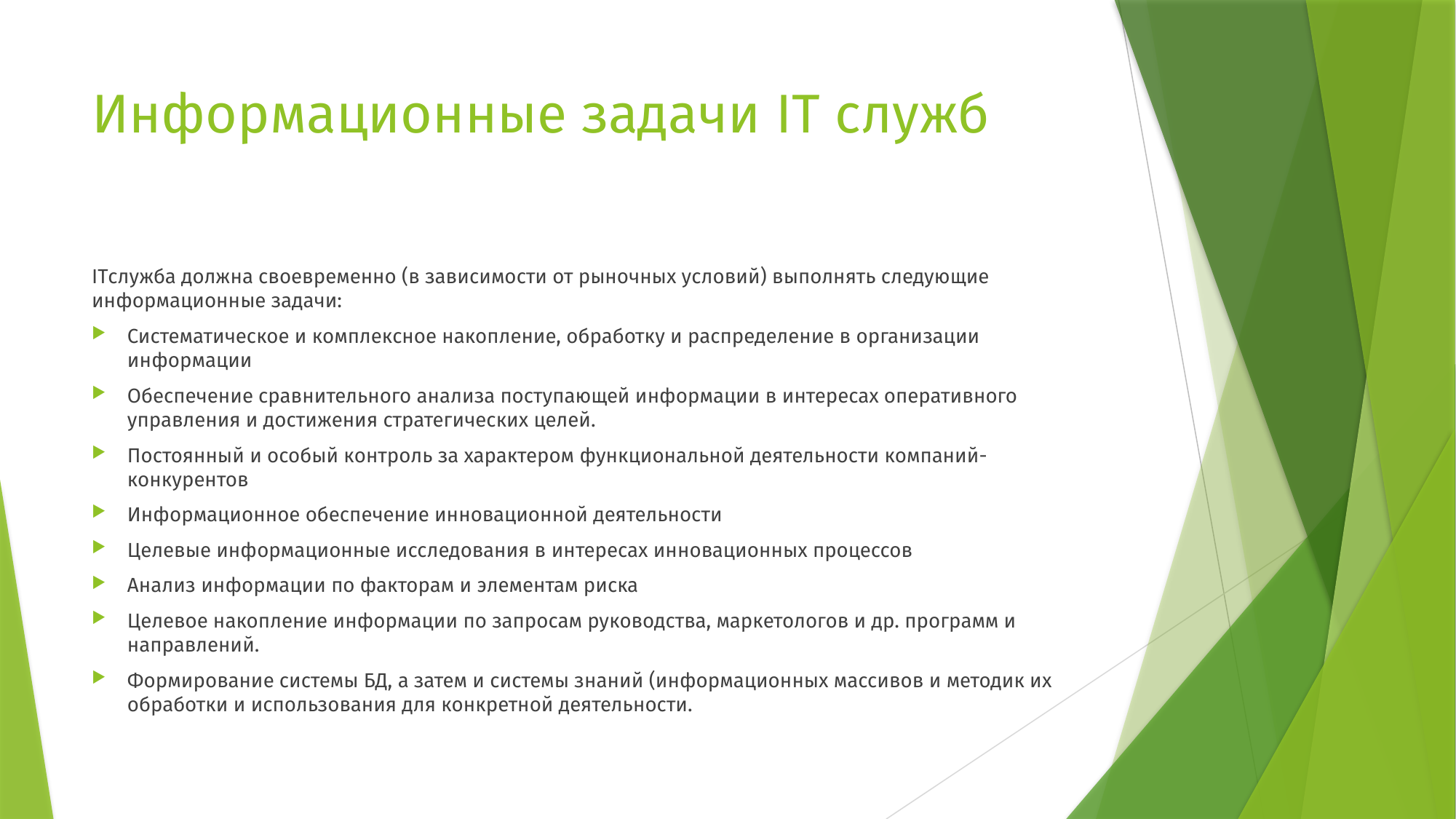

# Информационные задачи IT служб
ITслужба должна своевременно (в зависимости от рыночных условий) выполнять следующие информационные задачи:
Систематическое и комплексное накопление, обработку и распределение в организации информации
Обеспечение сравнительного анализа поступающей информации в интересах оперативного управления и достижения стратегических целей.
Постоянный и особый контроль за характером функциональной деятельности компаний-конкурентов
Информационное обеспечение инновационной деятельности
Целевые информационные исследования в интересах инновационных процессов
Анализ информации по факторам и элементам риска
Целевое накопление информации по запросам руководства, маркетологов и др. программ и направлений.
Формирование системы БД, а затем и системы знаний (информационных массивов и методик их обработки и использования для конкретной деятельности.